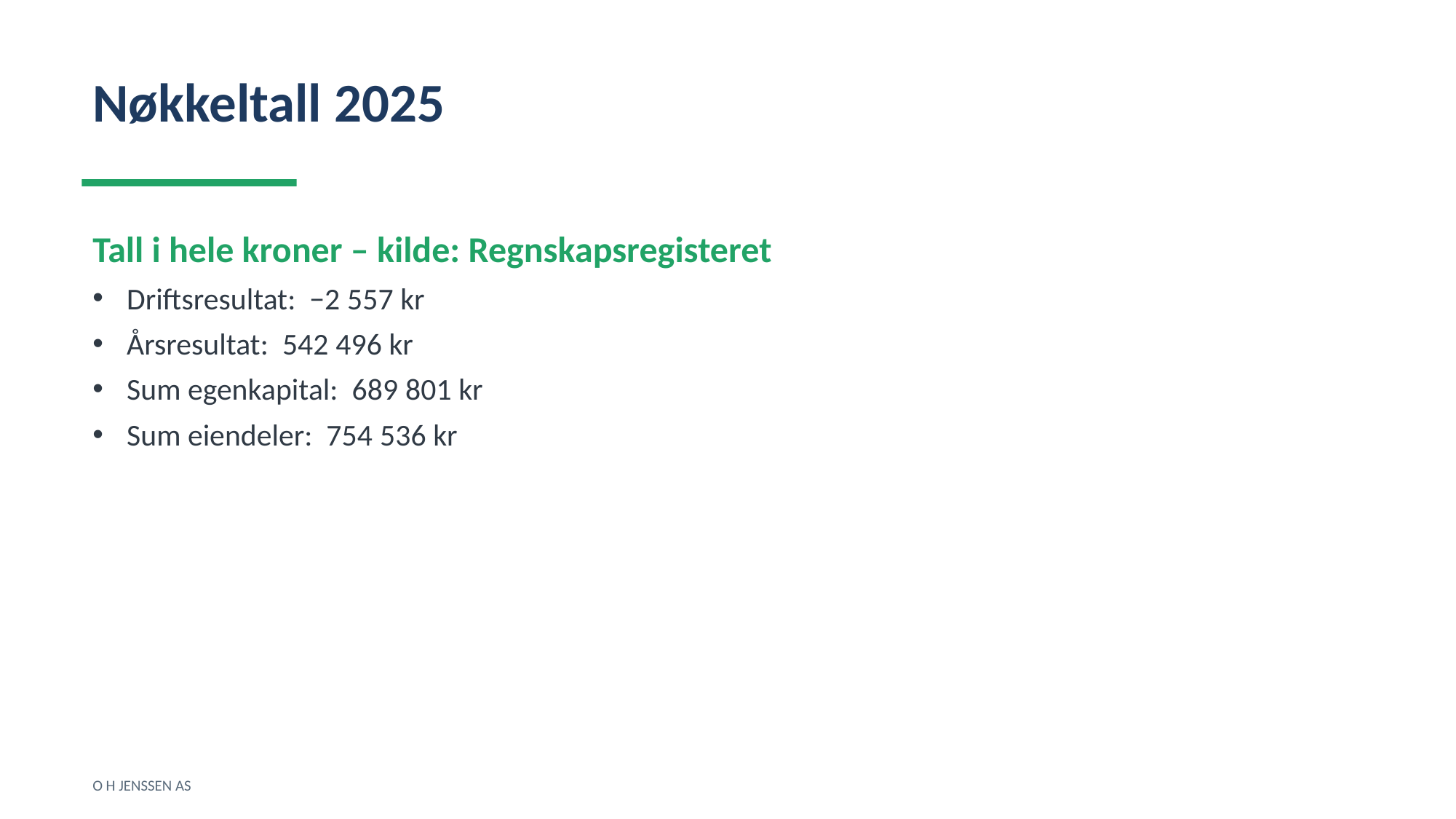

Nøkkeltall 2025

Tall i hele kroner – kilde: Regnskapsregisteret
Driftsresultat:  −2 557 kr
Årsresultat:  542 496 kr
Sum egenkapital:  689 801 kr
Sum eiendeler:  754 536 kr
O H JENSSEN AS